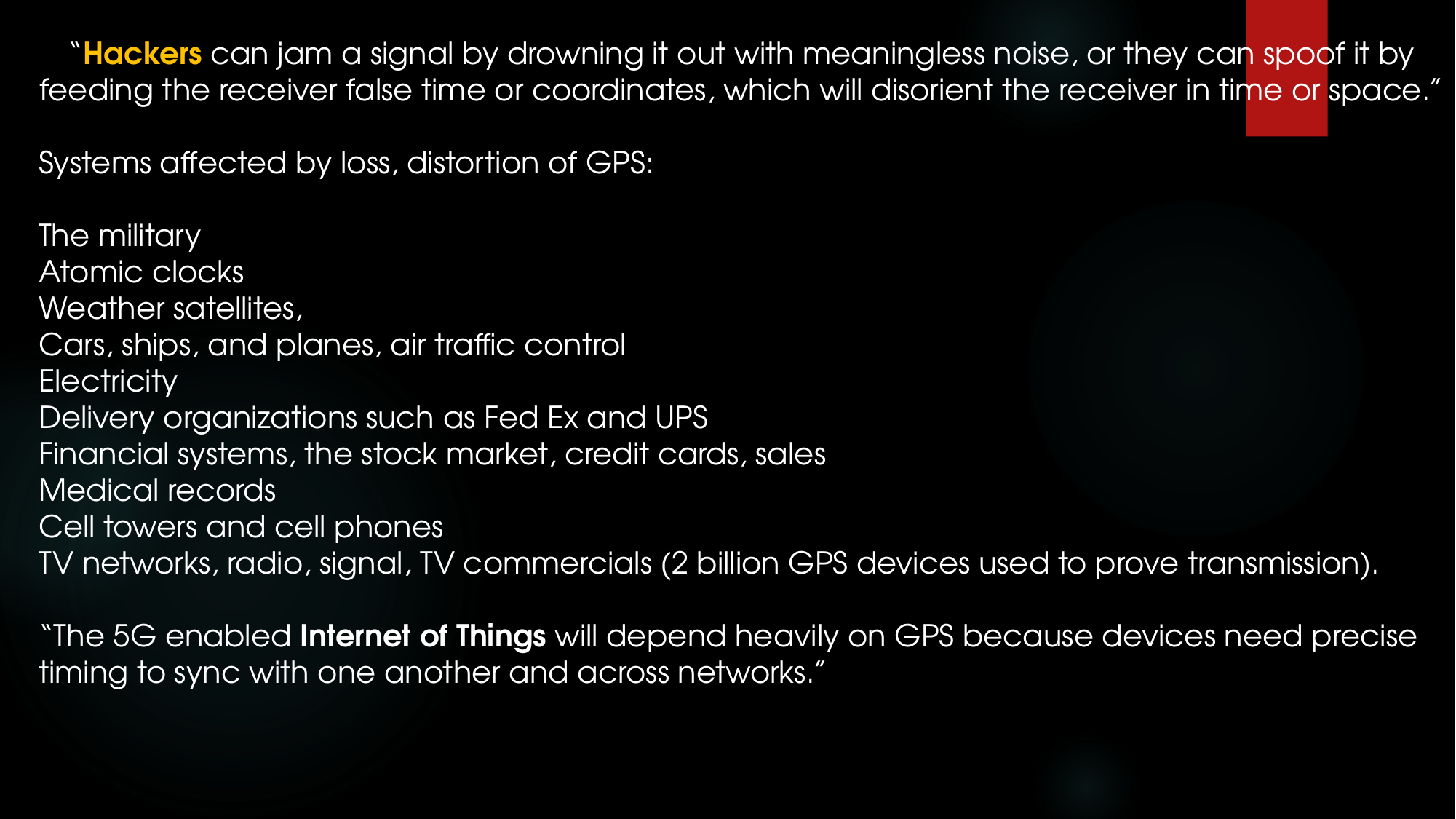

“Hackers can jam a signal by drowning it out with meaningless noise, or they can spoof it by feeding the receiver false time or coordinates, which will disorient the receiver in time or space.”

Systems affected by loss, distortion of GPS:

The military
Atomic clocks
Weather satellites,
Cars, ships, and planes, air traffic control
Electricity
Delivery organizations such as Fed Ex and UPS
Financial systems, the stock market, credit cards, sales
Medical records
Cell towers and cell phones
TV networks, radio, signal, TV commercials (2 billion GPS devices used to prove transmission).

“The 5G enabled Internet of Things will depend heavily on GPS because devices need precise timing to sync with one another and across networks.”